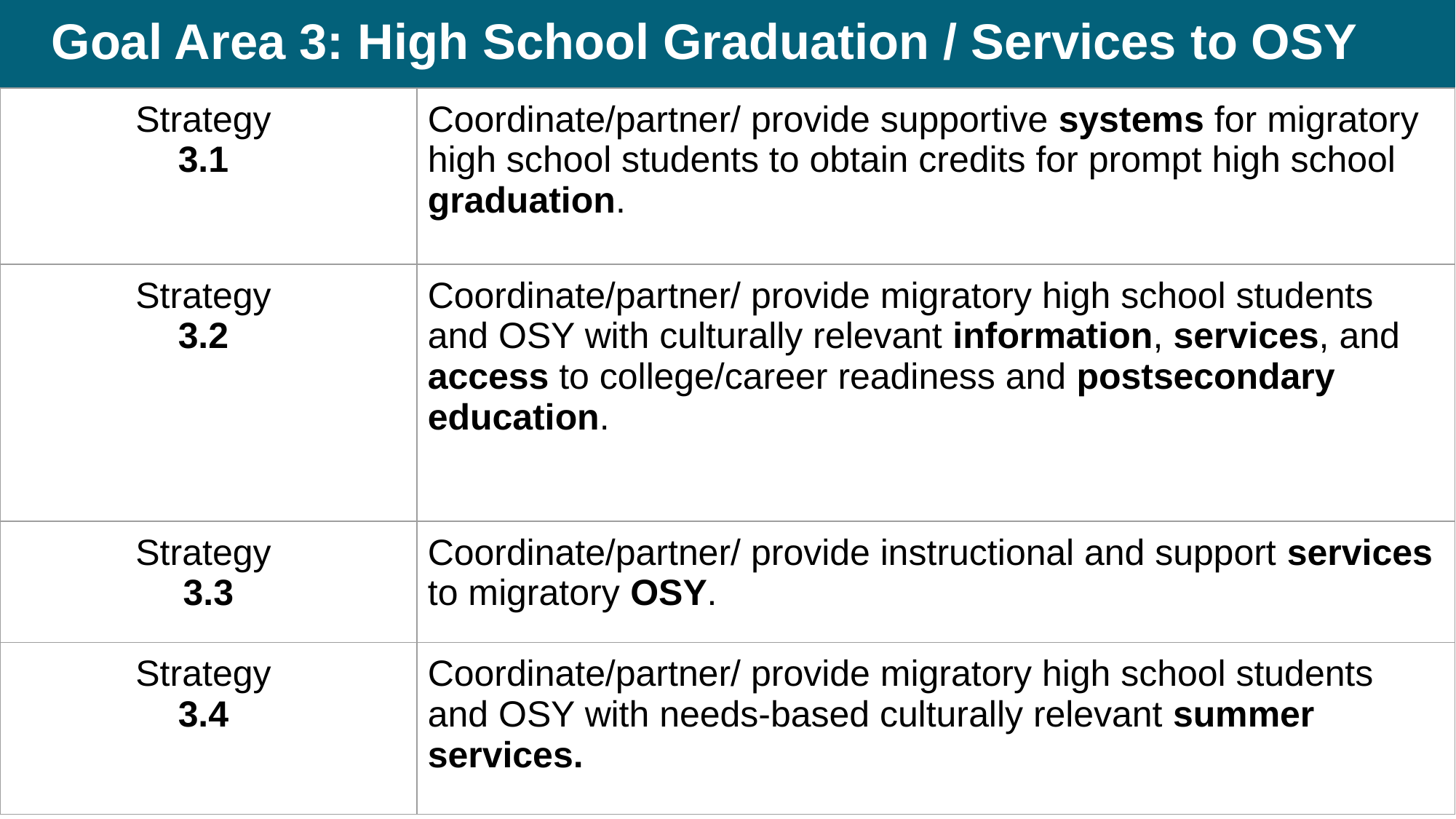

# Goal Area 3: High School Graduation / Services to OSY
| Strategy 3.1 | Coordinate/partner/ provide supportive systems for migratory high school students to obtain credits for prompt high school graduation. |
| --- | --- |
| Strategy 3.2 | Coordinate/partner/ provide migratory high school students and OSY with culturally relevant information, services, and access to college/career readiness and postsecondary education. |
| Strategy 3.3 | Coordinate/partner/ provide instructional and support services to migratory OSY. |
| Strategy 3.4 | Coordinate/partner/ provide migratory high school students and OSY with needs-based culturally relevant summer services. |